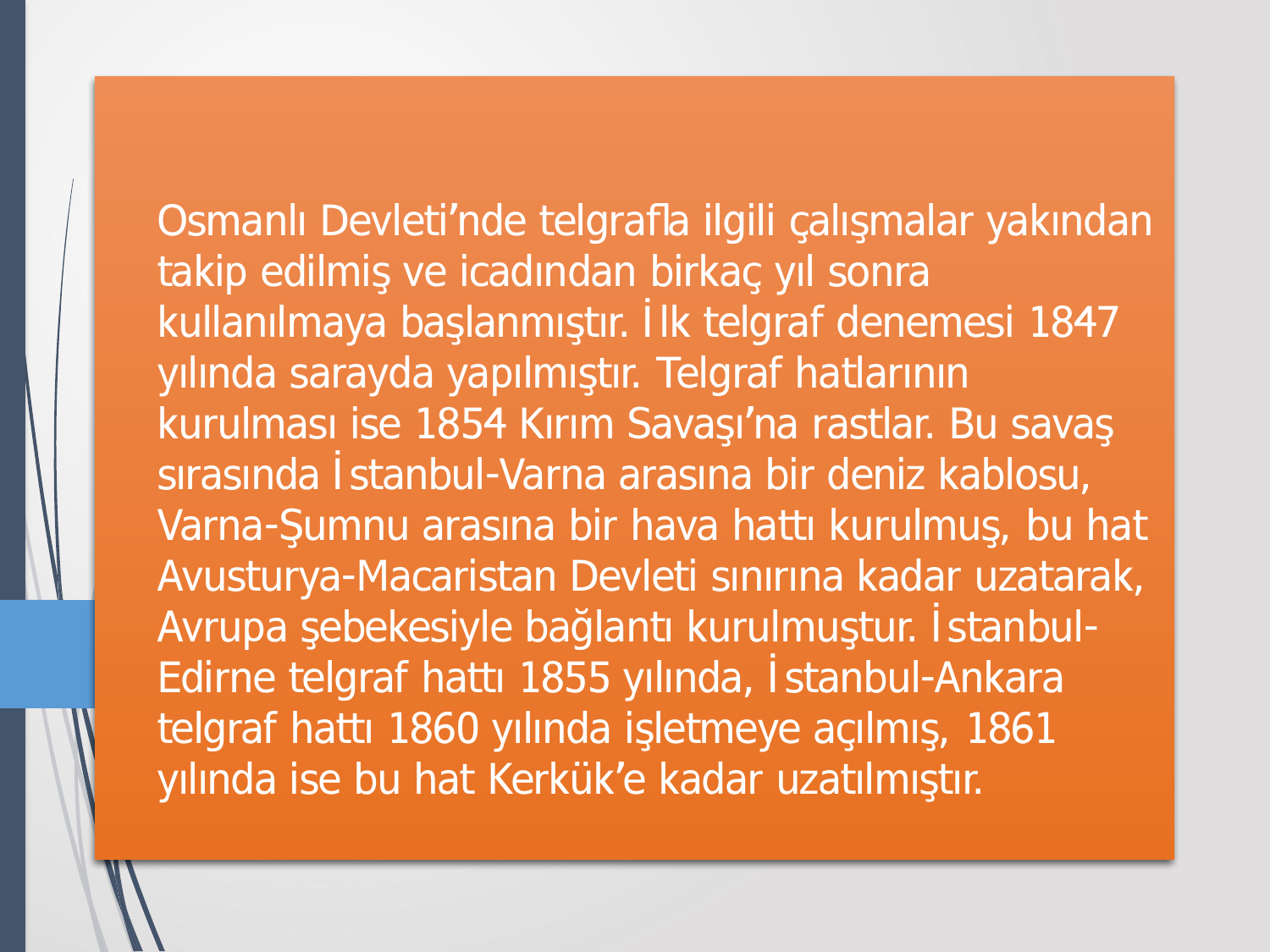

# Osmanlı Devleti’nde telgrafla ilgili çalışmalar yakından takip edilmiş ve icadından birkaç yıl sonra kullanılmaya başlanmıştır. İlk telgraf denemesi 1847 yılında sarayda yapılmıştır. Telgraf hatlarının kurulması ise 1854 Kırım Savaşı’na rastlar. Bu savaş sırasında İstanbul-Varna arasına bir deniz kablosu, Varna-Şumnu arasına bir hava hattı kurulmuş, bu hat Avusturya-Macaristan Devleti sınırına kadar uzatarak, Avrupa şebekesiyle bağlantı kurulmuştur. İstanbul-Edirne telgraf hattı 1855 yılında, İstanbul-Ankara telgraf hattı 1860 yılında işletmeye açılmış, 1861 yılında ise bu hat Kerkük’e kadar uzatılmıştır.